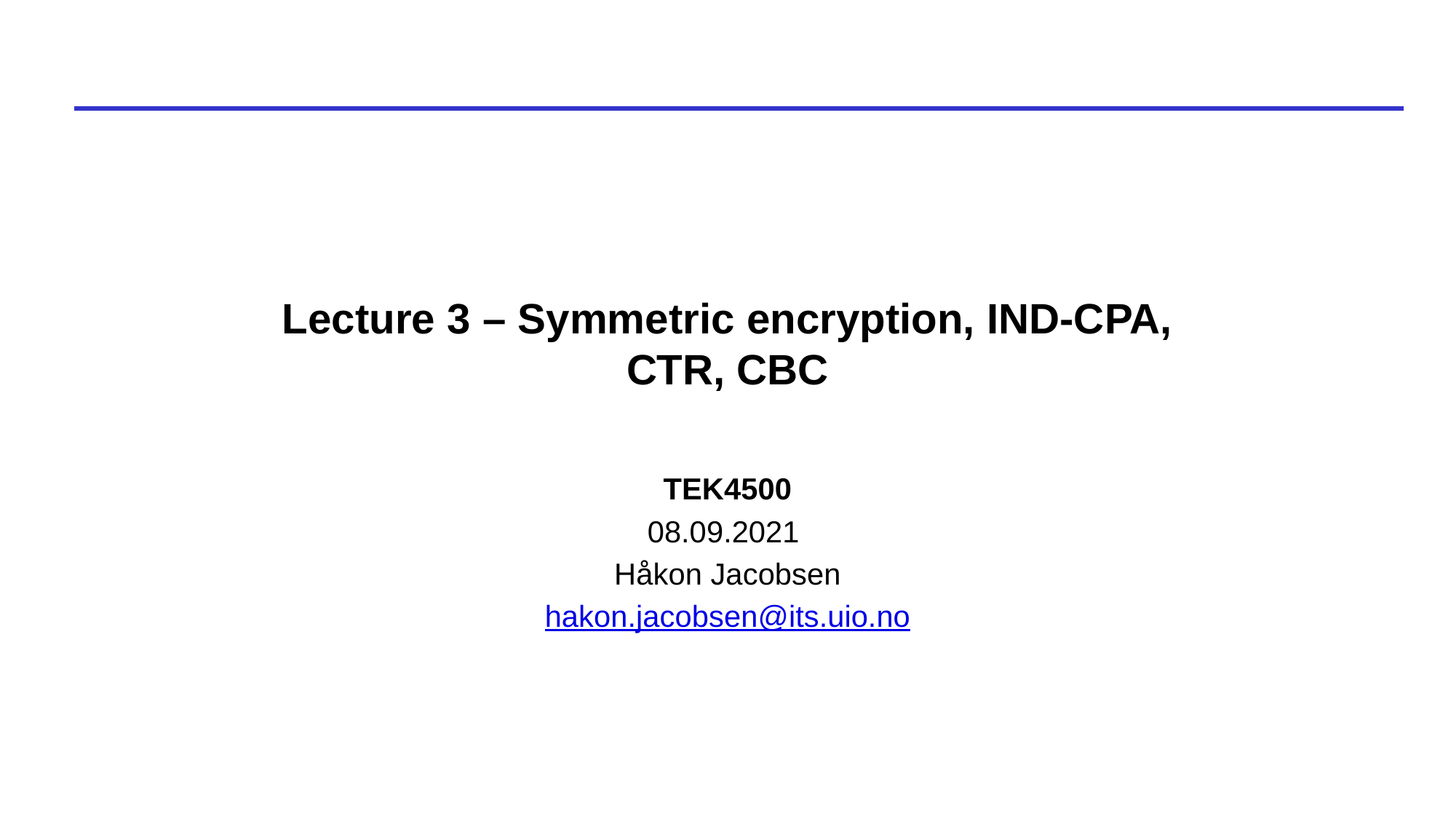

# Lecture 3 – Symmetric encryption, IND-CPA, CTR, CBC
TEK4500
08.09.2021
Håkon Jacobsen
hakon.jacobsen@its.uio.no